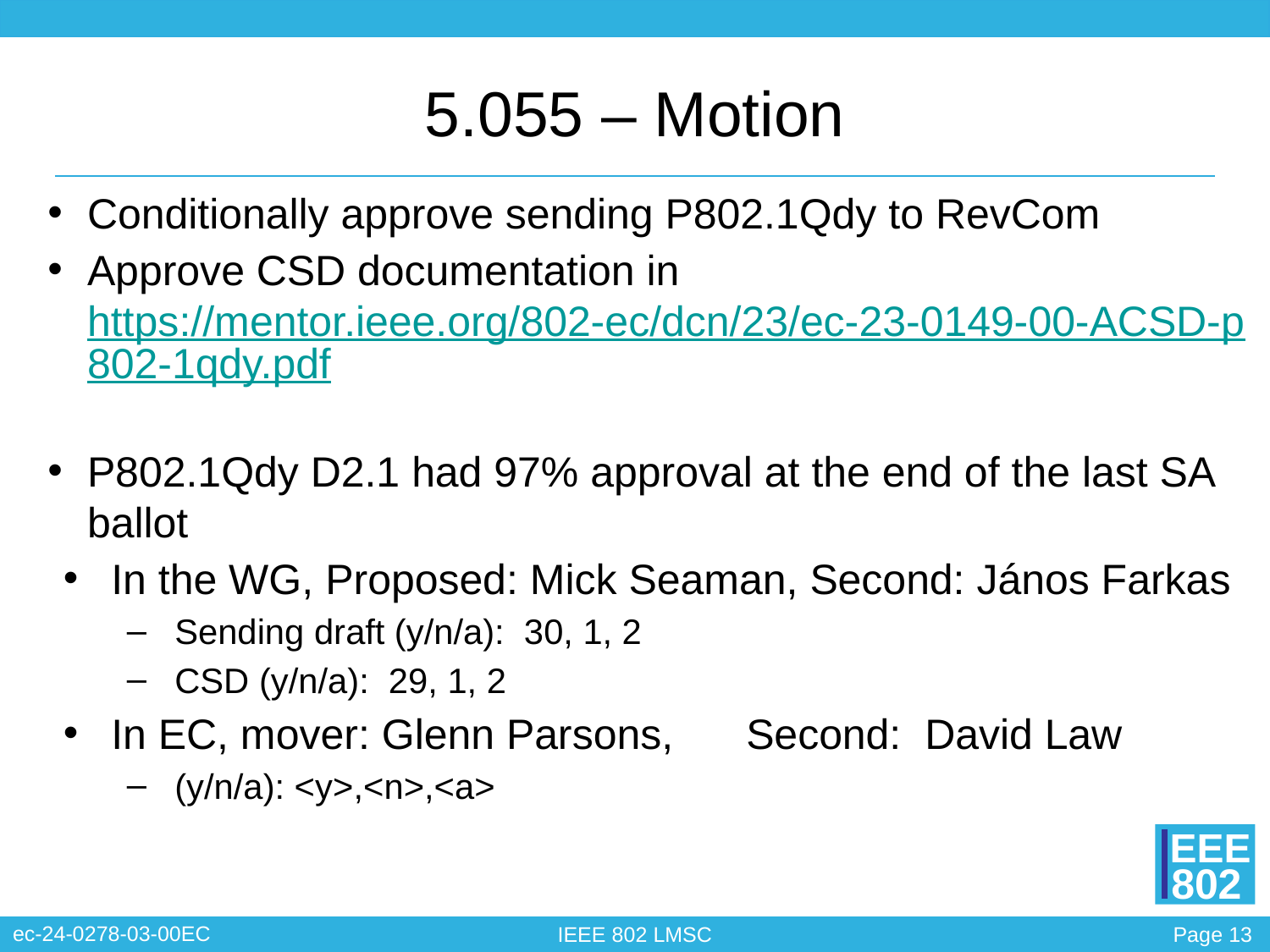

# 5.055 – Motion
Conditionally approve sending P802.1Qdy to RevCom
Approve CSD documentation in https://mentor.ieee.org/802-ec/dcn/23/ec-23-0149-00-ACSD-p802-1qdy.pdf
P802.1Qdy D2.1 had 97% approval at the end of the last SA ballot
In the WG, Proposed: Mick Seaman, Second: János Farkas
Sending draft (y/n/a):  30, 1, 2
CSD (y/n/a):  29, 1, 2
In EC, mover: Glenn Parsons, 	Second:  David Law
(y/n/a): <y>,<n>,<a>